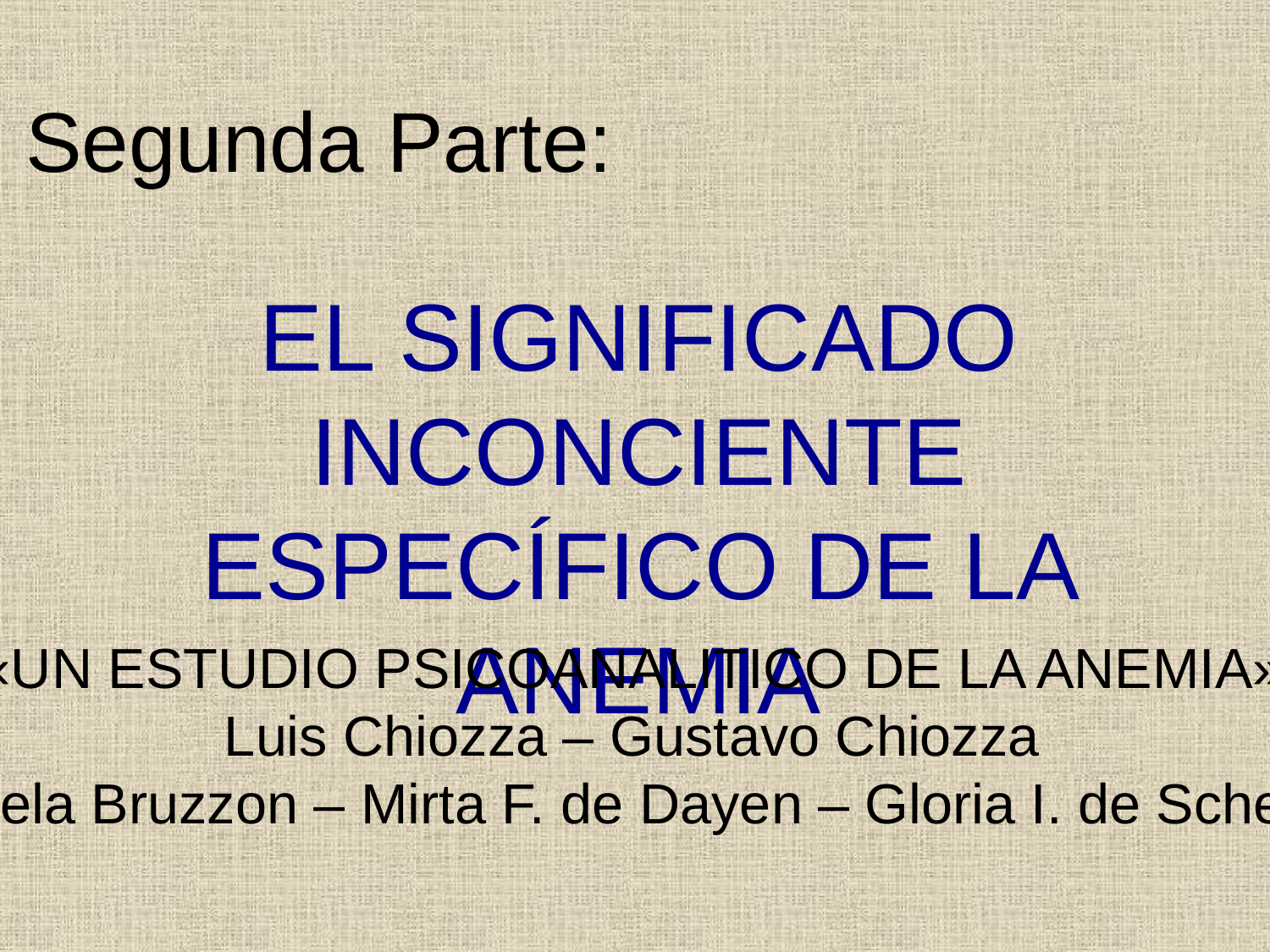

Segunda Parte:
EL SIGNIFICADO INCONCIENTE ESPECÍFICO DE LA ANEMIA
«UN ESTUDIO PSICOANALITICO DE LA ANEMIA»
Luis Chiozza – Gustavo Chiozza
M. Estela Bruzzon – Mirta F. de Dayen – Gloria I. de Schejtman